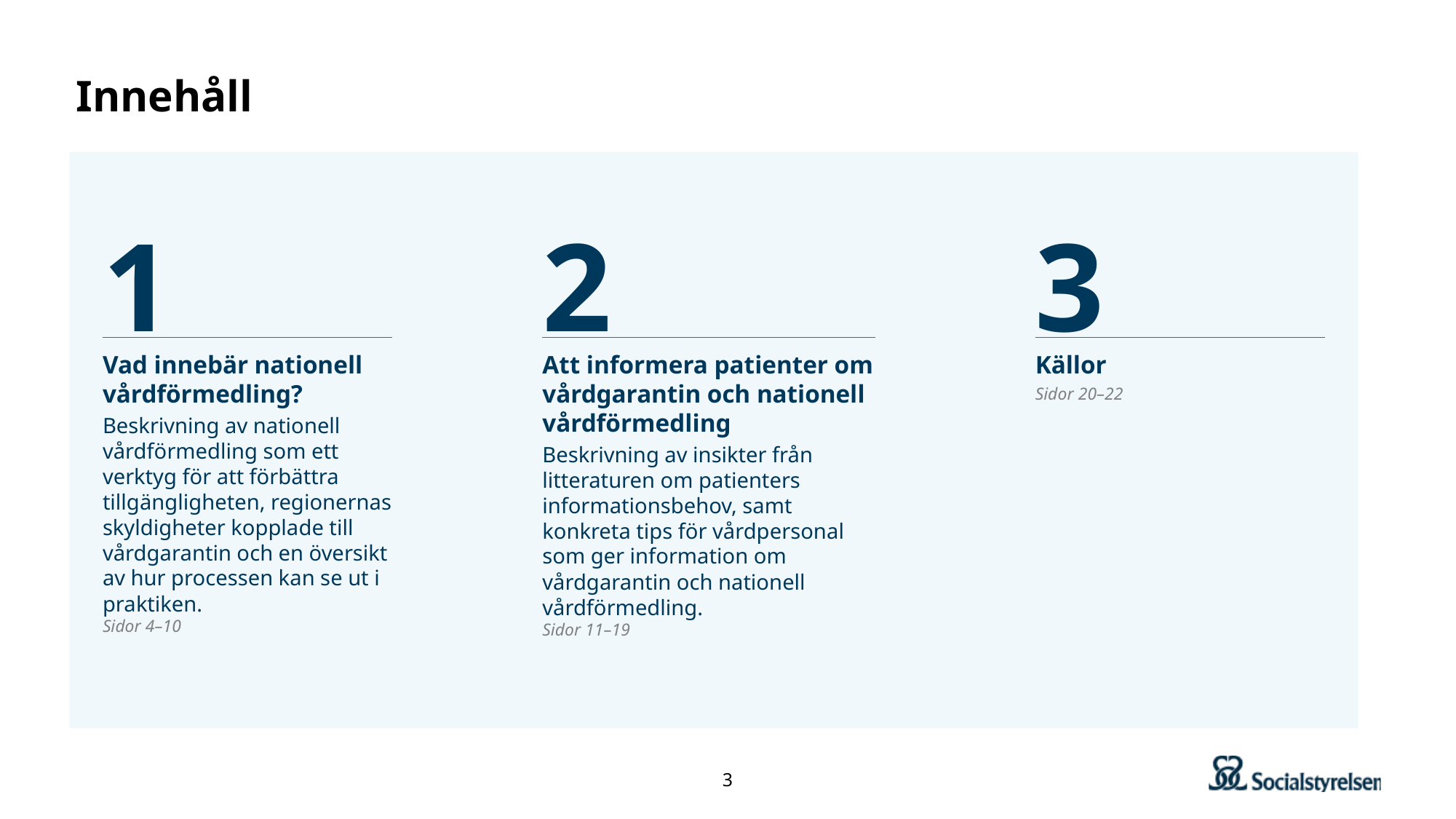

# Innehåll

1
Vad innebär nationell vårdförmedling?
Beskrivning av nationell vårdförmedling som ett verktyg för att förbättra tillgängligheten, regionernas skyldigheter kopplade till vårdgarantin och en översikt av hur processen kan se ut i praktiken.
Sidor 4–10
2
Att informera patienter om vårdgarantin och nationell vårdförmedling
Beskrivning av insikter från litteraturen om patienters informationsbehov, samt konkreta tips för vårdpersonal som ger information om vårdgarantin och nationell vårdförmedling.
Sidor 11–19

3
Källor
Sidor 20–22
3